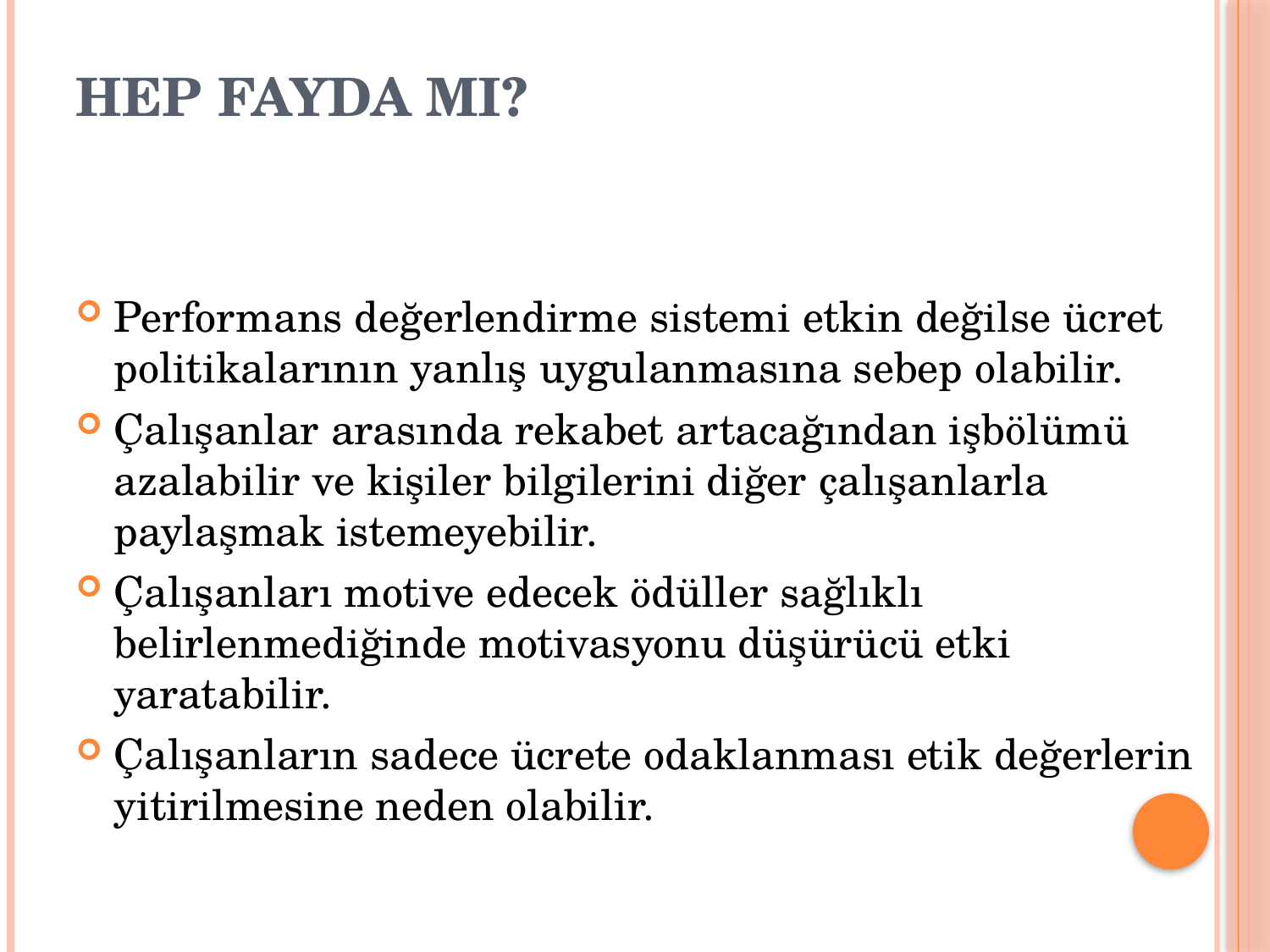

# Hep Fayda mı?

Performans değerlendirme sistemi etkin değilse ücret politikalarının yanlış uygulanmasına sebep olabilir.
Çalışanlar arasında rekabet artacağından işbölümü azalabilir ve kişiler bilgilerini diğer çalışanlarla paylaşmak istemeyebilir.
Çalışanları motive edecek ödüller sağlıklı belirlenmediğinde motivasyonu düşürücü etki yaratabilir.
Çalışanların sadece ücrete odaklanması etik değerlerin yitirilmesine neden olabilir.